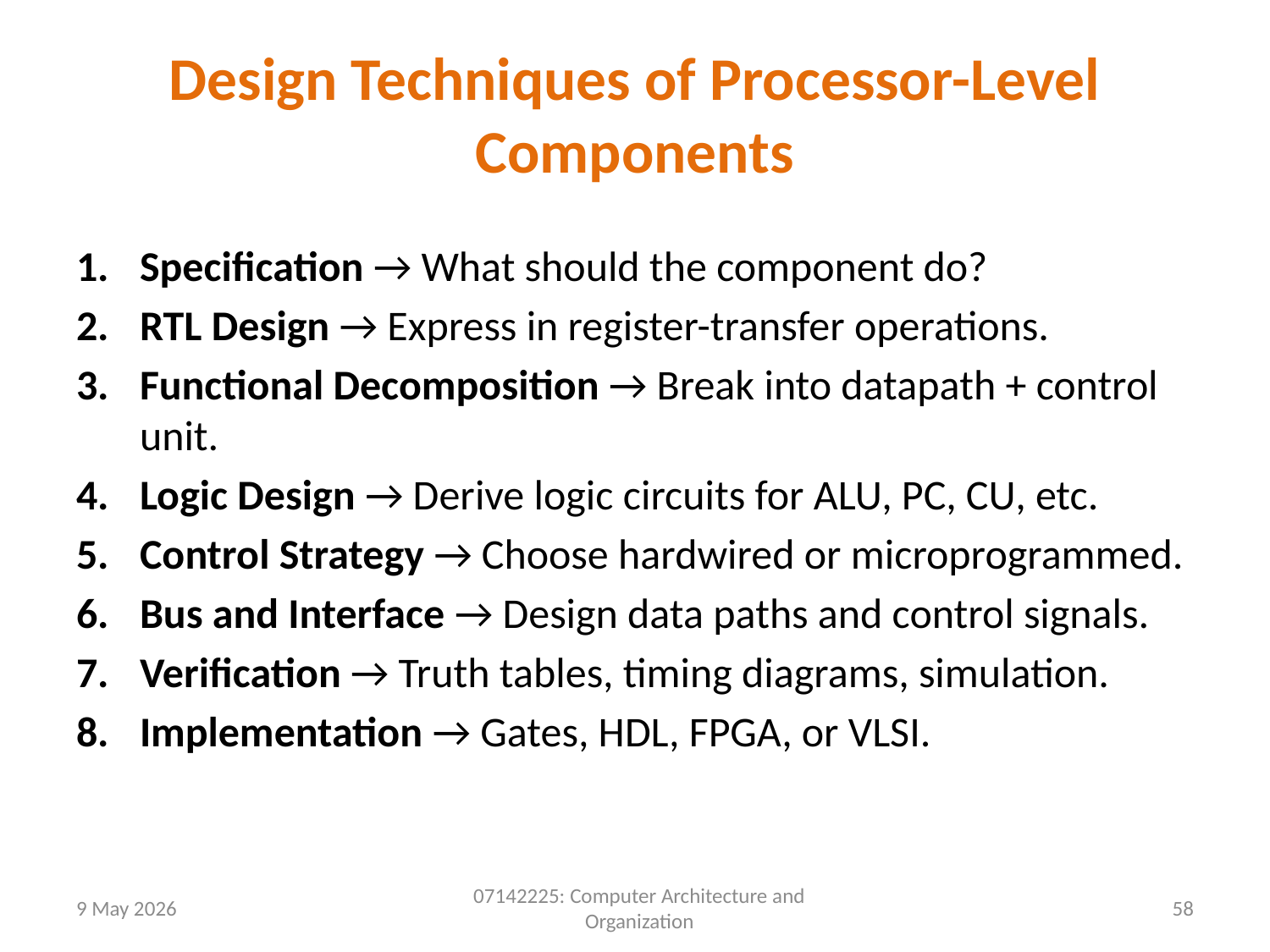

# Design Techniques of Processor-Level Components
Specification → What should the component do?
RTL Design → Express in register-transfer operations.
Functional Decomposition → Break into datapath + control unit.
Logic Design → Derive logic circuits for ALU, PC, CU, etc.
Control Strategy → Choose hardwired or microprogrammed.
Bus and Interface → Design data paths and control signals.
Verification → Truth tables, timing diagrams, simulation.
Implementation → Gates, HDL, FPGA, or VLSI.
9 May 2026
07142225: Computer Architecture and Organization
58